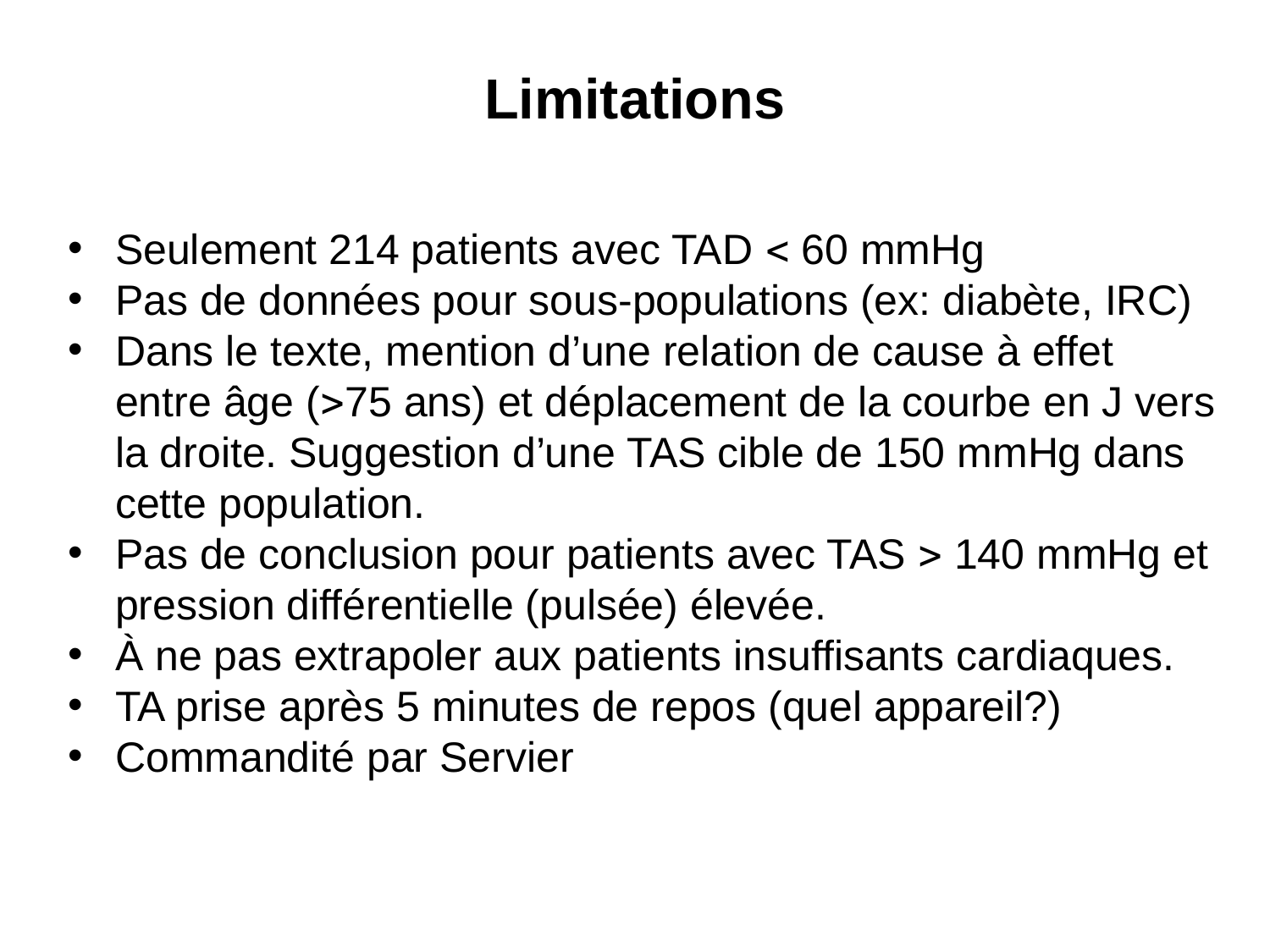

Limitations
Seulement 214 patients avec TAD < 60 mmHg
Pas de données pour sous-populations (ex: diabète, IRC)
Dans le texte, mention d’une relation de cause à effet entre âge (>75 ans) et déplacement de la courbe en J vers la droite. Suggestion d’une TAS cible de 150 mmHg dans cette population.
Pas de conclusion pour patients avec TAS > 140 mmHg et pression différentielle (pulsée) élevée.
À ne pas extrapoler aux patients insuffisants cardiaques.
TA prise après 5 minutes de repos (quel appareil?)
Commandité par Servier